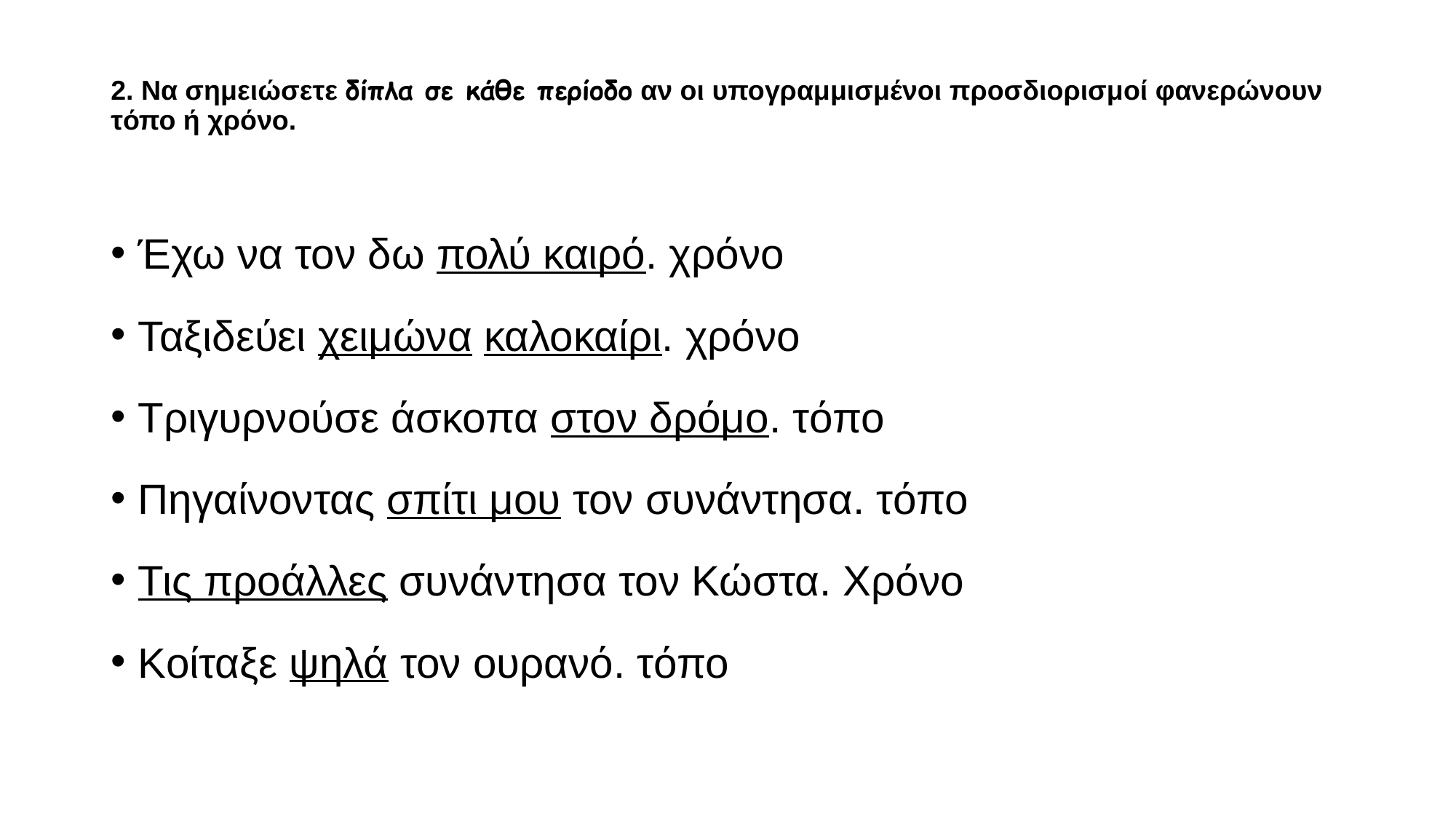

# 2. Να σημειώσετε δίπλα σε κάθε περίοδο αν οι υπογραμμισμένοι προσδιορισμοί φανερώνουν τόπο ή χρόνο.
Έχω να τον δω πολύ καιρό. χρόνο
Ταξιδεύει χειμώνα καλοκαίρι. χρόνο
Τριγυρνούσε άσκοπα στον δρόμο. τόπο
Πηγαίνοντας σπίτι μου τον συνάντησα. τόπο
Τις προάλλες συνάντησα τον Κώστα. Χρόνο
Κοίταξε ψηλά τον ουρανό. τόπο